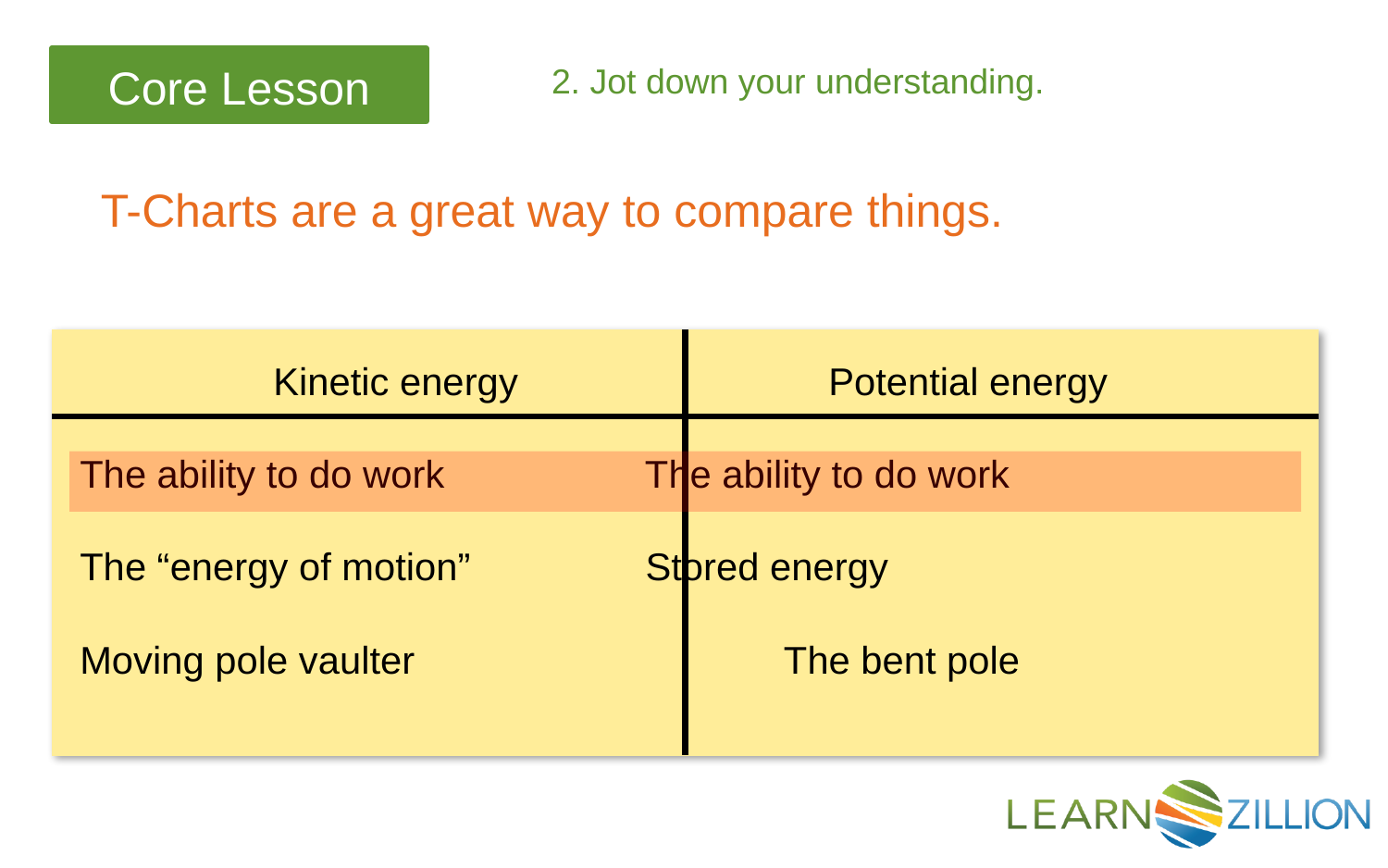

2. Jot down your understanding.
T-Charts are a great way to compare things.
 Kinetic energy			 Potential energy

The ability to do work 		 The ability to do work

The “energy of motion”		 Stored energy

Moving pole vaulter			 The bent pole